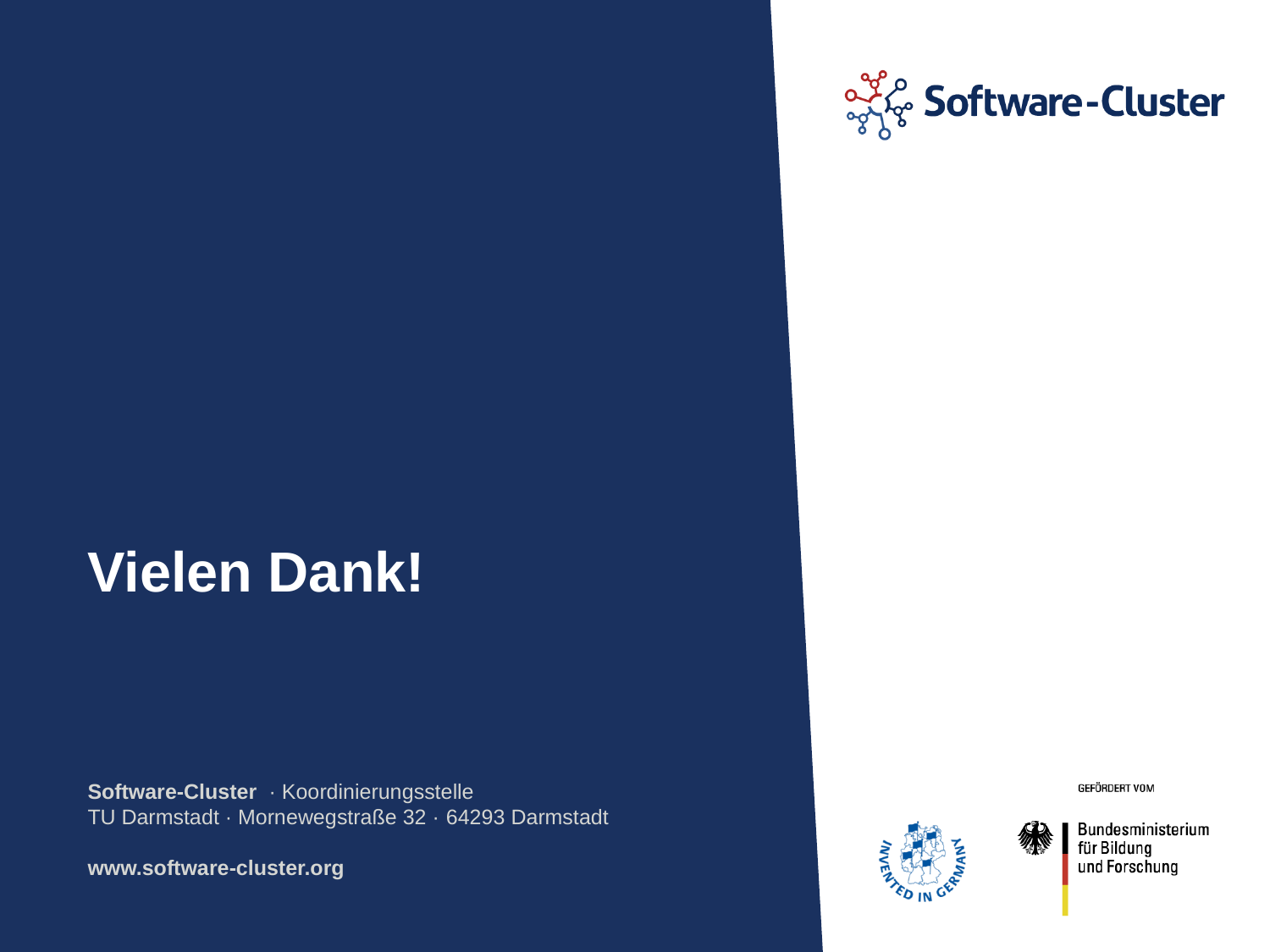

Vielen Dank!
Software-Cluster  · Koordinierungsstelle
TU Darmstadt · Mornewegstraße 32 · 64293 Darmstadt

www.software-cluster.org